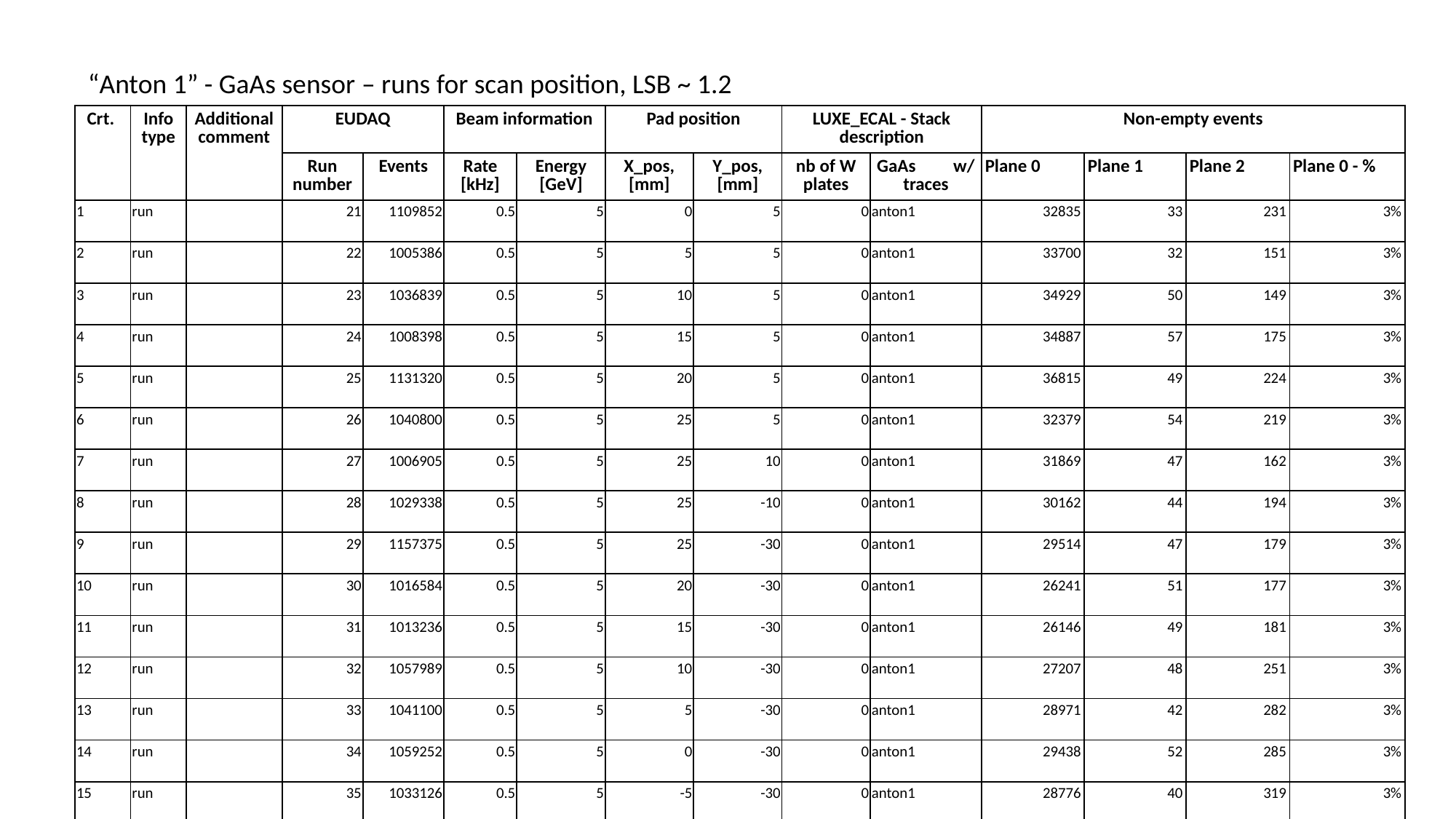

“Anton 1” - GaAs sensor – runs for scan position, LSB ~ 1.2
| Crt. | Info type | Additional comment | EUDAQ |  | Beam information |  | Pad position |  | LUXE\_ECAL - Stack description |  | Non-empty events |  |  |  |
| --- | --- | --- | --- | --- | --- | --- | --- | --- | --- | --- | --- | --- | --- | --- |
|  |  |  | Run number | Events | Rate [kHz] | Energy [GeV] | X\_pos, [mm] | Y\_pos, [mm] | nb of W plates | GaAs w/ traces | Plane 0 | Plane 1 | Plane 2 | Plane 0 - % |
| 1 | run |  | 21 | 1109852 | 0.5 | 5 | 0 | 5 | 0 | anton1 | 32835 | 33 | 231 | 3% |
| 2 | run |  | 22 | 1005386 | 0.5 | 5 | 5 | 5 | 0 | anton1 | 33700 | 32 | 151 | 3% |
| 3 | run |  | 23 | 1036839 | 0.5 | 5 | 10 | 5 | 0 | anton1 | 34929 | 50 | 149 | 3% |
| 4 | run |  | 24 | 1008398 | 0.5 | 5 | 15 | 5 | 0 | anton1 | 34887 | 57 | 175 | 3% |
| 5 | run |  | 25 | 1131320 | 0.5 | 5 | 20 | 5 | 0 | anton1 | 36815 | 49 | 224 | 3% |
| 6 | run |  | 26 | 1040800 | 0.5 | 5 | 25 | 5 | 0 | anton1 | 32379 | 54 | 219 | 3% |
| 7 | run |  | 27 | 1006905 | 0.5 | 5 | 25 | 10 | 0 | anton1 | 31869 | 47 | 162 | 3% |
| 8 | run |  | 28 | 1029338 | 0.5 | 5 | 25 | -10 | 0 | anton1 | 30162 | 44 | 194 | 3% |
| 9 | run |  | 29 | 1157375 | 0.5 | 5 | 25 | -30 | 0 | anton1 | 29514 | 47 | 179 | 3% |
| 10 | run |  | 30 | 1016584 | 0.5 | 5 | 20 | -30 | 0 | anton1 | 26241 | 51 | 177 | 3% |
| 11 | run |  | 31 | 1013236 | 0.5 | 5 | 15 | -30 | 0 | anton1 | 26146 | 49 | 181 | 3% |
| 12 | run |  | 32 | 1057989 | 0.5 | 5 | 10 | -30 | 0 | anton1 | 27207 | 48 | 251 | 3% |
| 13 | run |  | 33 | 1041100 | 0.5 | 5 | 5 | -30 | 0 | anton1 | 28971 | 42 | 282 | 3% |
| 14 | run |  | 34 | 1059252 | 0.5 | 5 | 0 | -30 | 0 | anton1 | 29438 | 52 | 285 | 3% |
| 15 | run |  | 35 | 1033126 | 0.5 | 5 | -5 | -30 | 0 | anton1 | 28776 | 40 | 319 | 3% |
| 16 | run |  | 36 | 1116483 | 0.5 | 5 | -10 | -30 | 0 | anton1 | 29440 | 36 | 372 | 3% |
| 17 | run |  | 37 | 1036401 | 0.5 | 5 | -15 | -30 | 0 | anton1 | 26564 | 36 | 283 | 3% |
| 18 | run |  | 38 | 2022866 | 0.5 | 5 | -20 | -30 | 0 | anton1 | 54700 | 80 | 495 | 3% |
| 19 | run | noise level 1.2 | 650 | 1025613 | 0.5 | 5 | 0 | 0 | 0 | anton1 | 27909 | 47 | 78 | 2% |
| 20 | run |  | 652 | 1390730 | 0.5 | 5 | 0 | -10 | 0 | anton1 | 38005 | 70 | 118 | 3% |
| 21 | run |  | 653 | 1009584 | 0.5 | 5 | 0 | -15 | 0 | anton1 | 28330 | 35 | 194 | 3% |
| 22 | run |  | 654 | 1010424 | 0.5 | 5 | 0 | -20 | 0 | anton1 | 29965 | 42 | 167 | 3% |
| 23 | run |  | 651 | 1018356 | 0.5 | 5 | 0 | -5 | 0 | anton1 | 28754 | 40 | 81 | 3% |
| 24 | run |  | 655 | 1008564 | 0.5 | 5 | 0 | 0 | 0 | anton1 | 20948 | 0 | 0 | 2% |
| 25 | run |  | 81 | 1253282 | 0.5 | 5 | 0 | 0 | 0 | anton1 | 78275 | 0 | 0 | 6% |
| 26 | run | large statistics | 684 | 10676465 | 0.5 | 5 | -7.1 | -14 | 0 | anton1 | 454285 | 1 | 1114 | 39% |